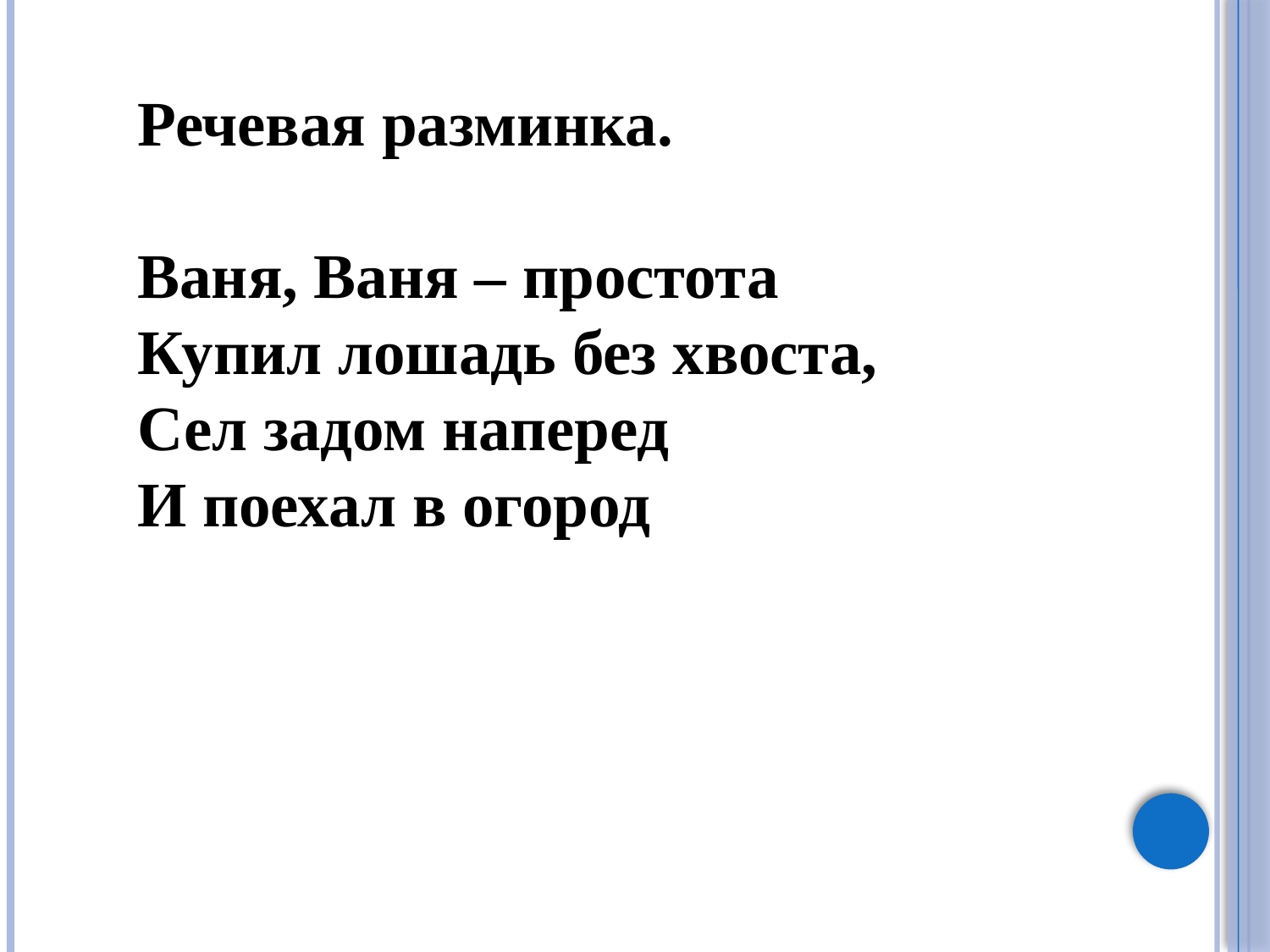

Речевая разминка.

Ваня, Ваня – простота
Купил лошадь без хвоста,
Сел задом наперед
И поехал в огород